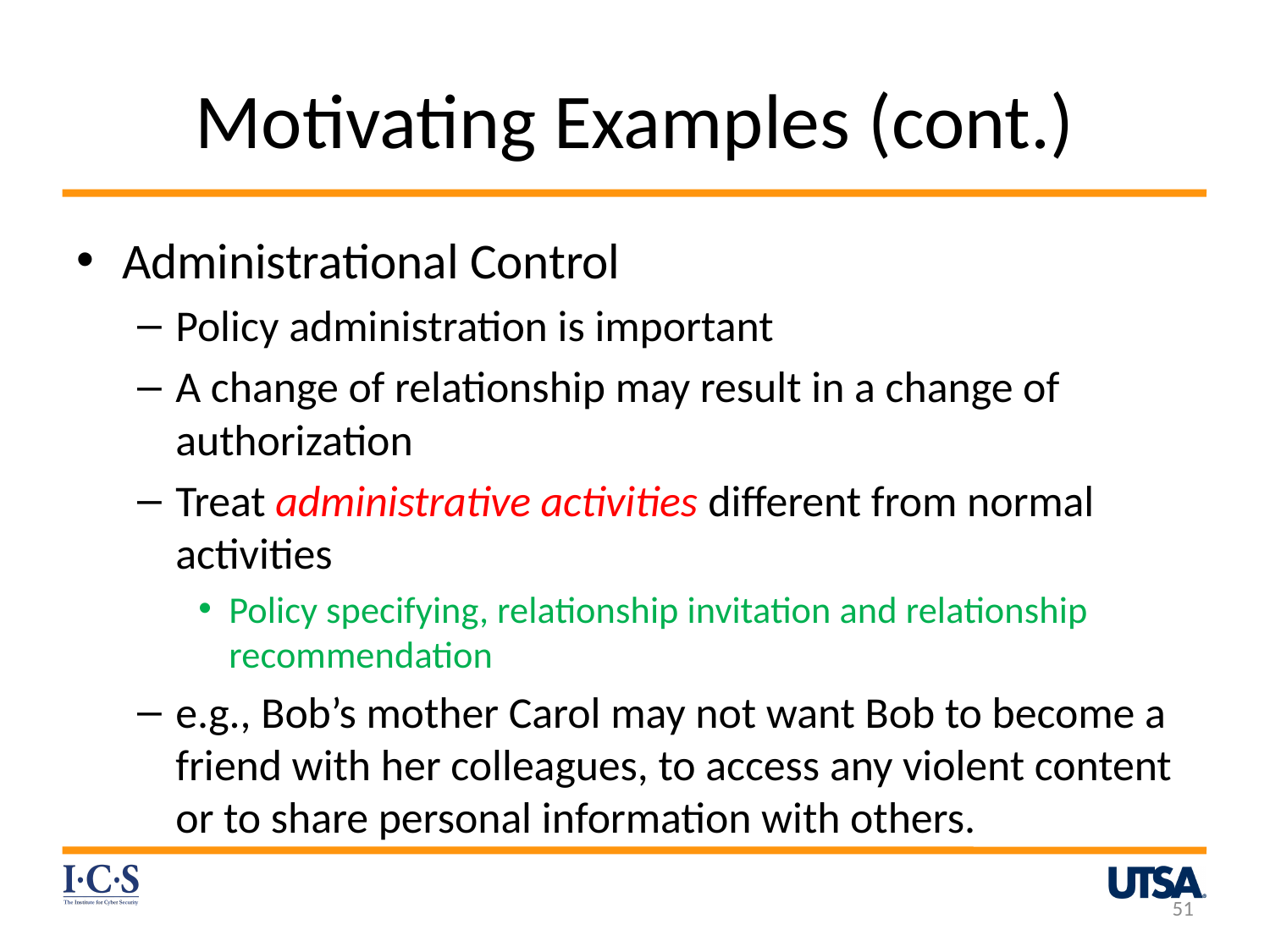

# Motivating Examples (cont.)
Administrational Control
Policy administration is important
A change of relationship may result in a change of authorization
Treat administrative activities different from normal activities
Policy specifying, relationship invitation and relationship recommendation
e.g., Bob’s mother Carol may not want Bob to become a friend with her colleagues, to access any violent content or to share personal information with others.
51